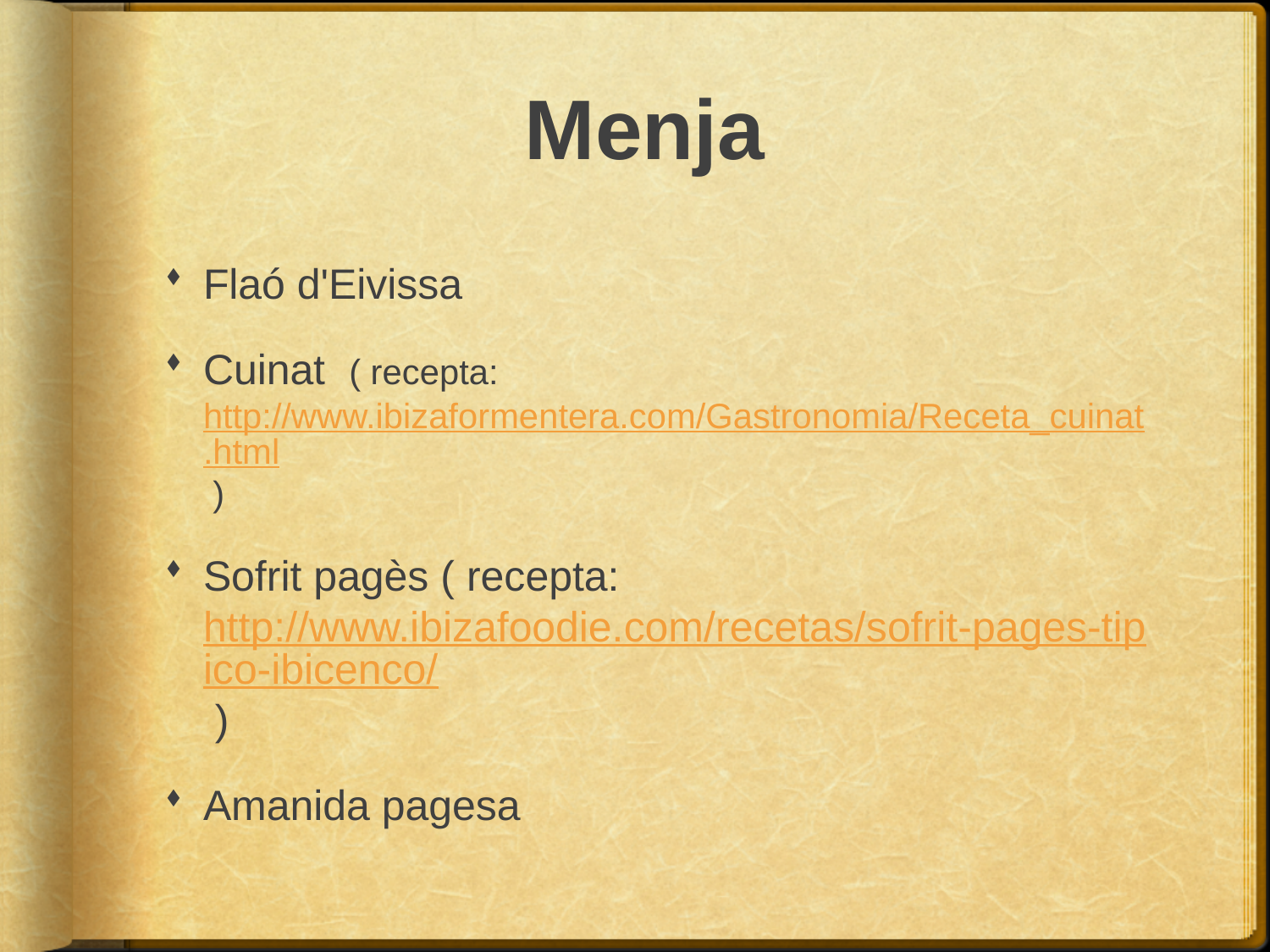

# Menja
Flaó d'Eivissa
Cuinat  ( recepta: http://www.ibizaformentera.com/Gastronomia/Receta_cuinat.html )
Sofrit pagès ( recepta: http://www.ibizafoodie.com/recetas/sofrit-pages-tipico-ibicenco/ )
Amanida pagesa